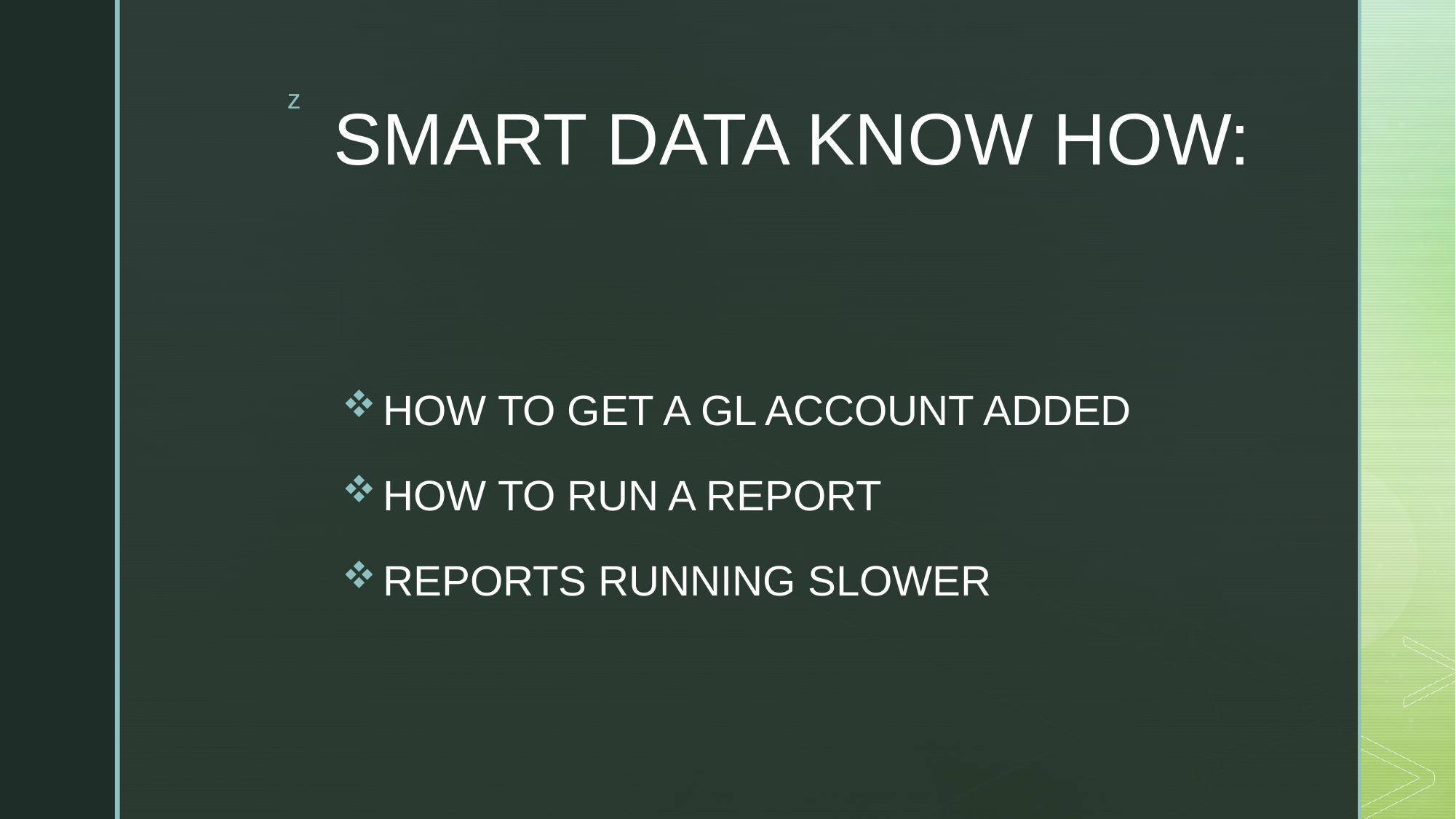

# SMART DATA KNOW HOW:
HOW TO GET A GL ACCOUNT ADDED
HOW TO RUN A REPORT
REPORTS RUNNING SLOWER